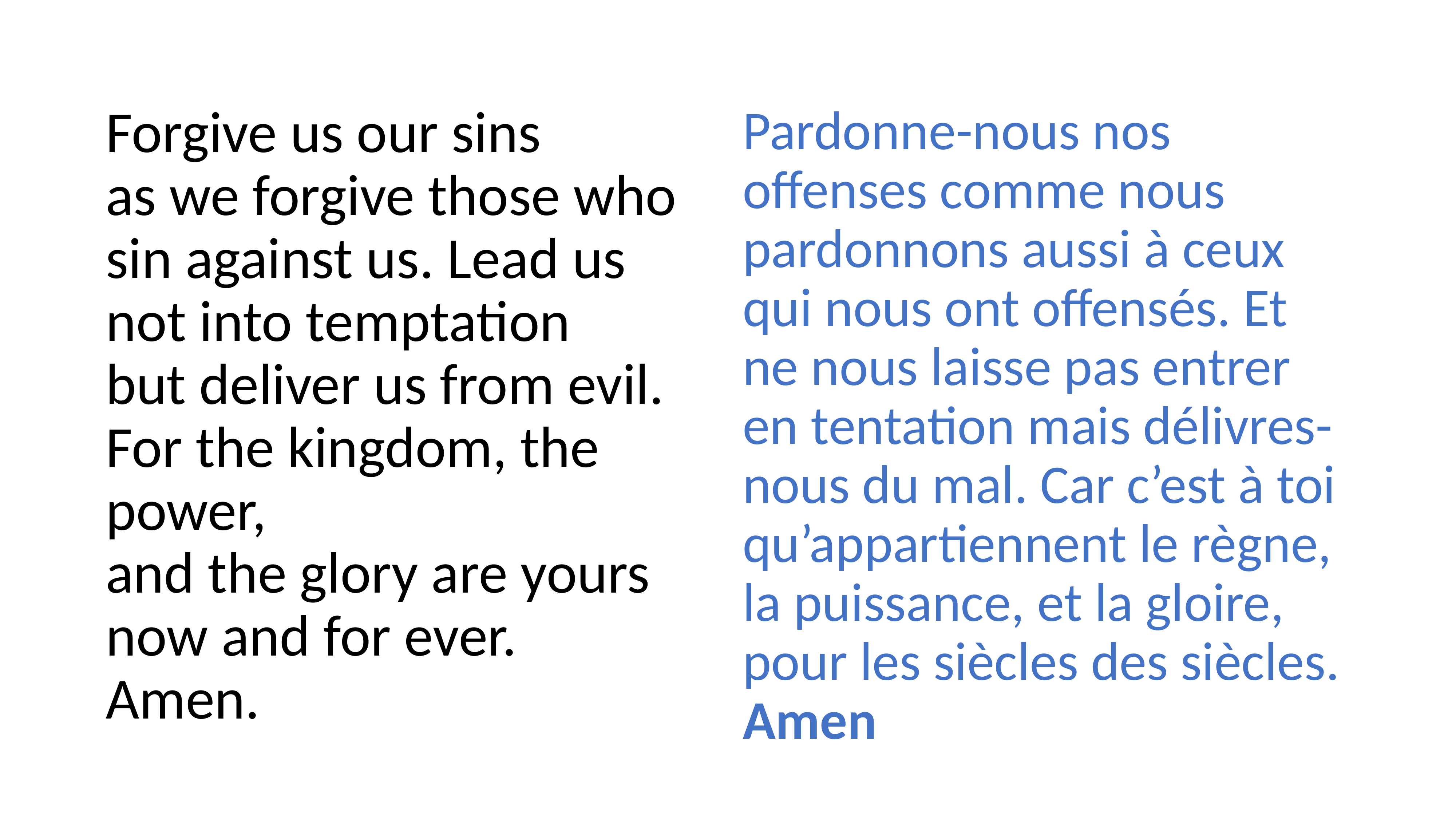

Forgive us our sins
as we forgive those who sin against us. Lead us not into temptation
but deliver us from evil.
For the kingdom, the power,
and the glory are yours
now and for ever.
Amen.

Pardonne-nous nos offenses comme nous pardonnons aussi à ceux qui nous ont offensés. Et ne nous laisse pas entrer en tentation mais délivres-nous du mal. Car c’est à toi qu’appartiennent le règne, la puissance, et la gloire, pour les siècles des siècles. Amen